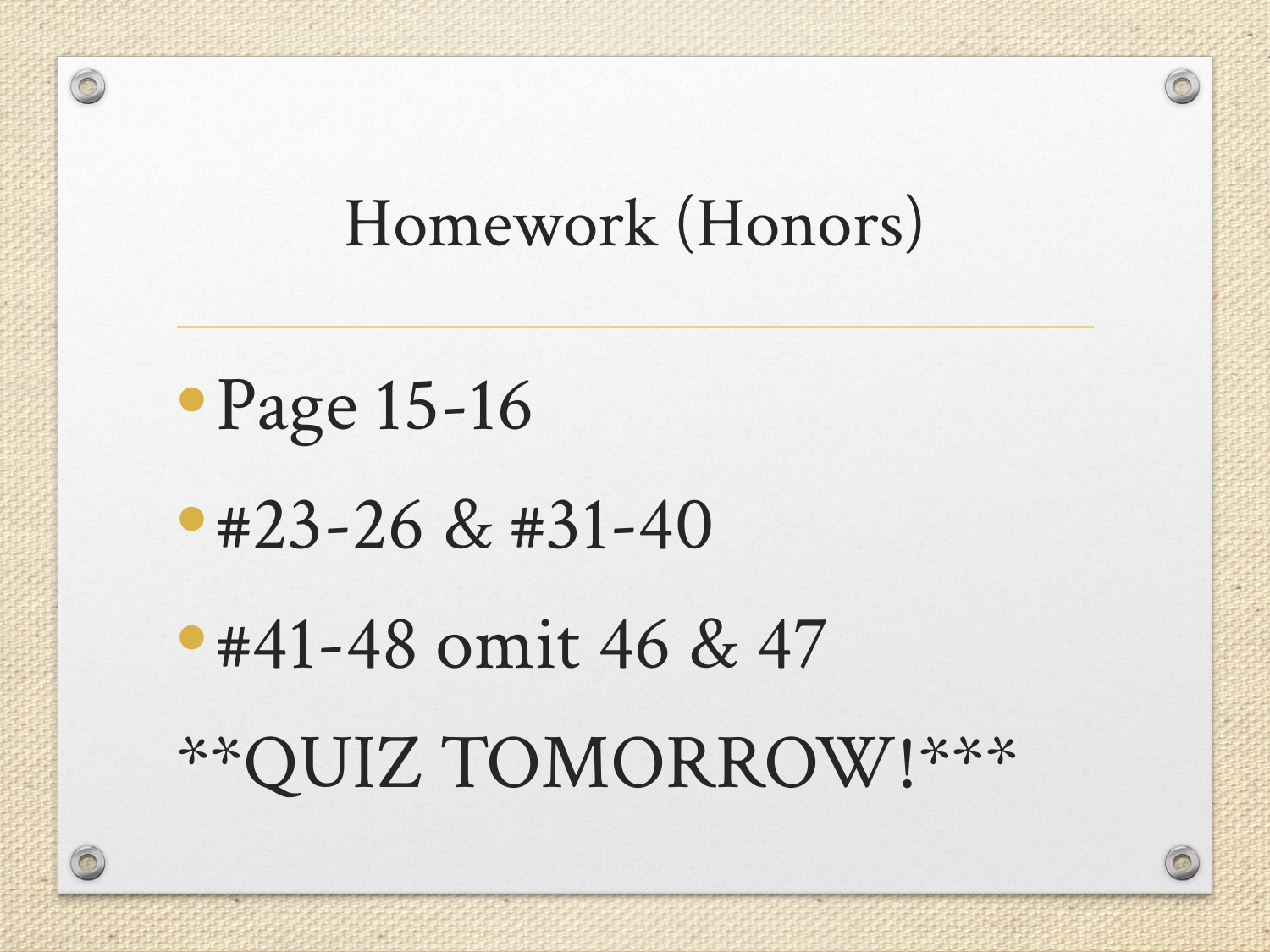

# Homework (Honors)
Page 15-16
#23-26 & #31-40
#41-48 omit 46 & 47
**QUIZ TOMORROW!***